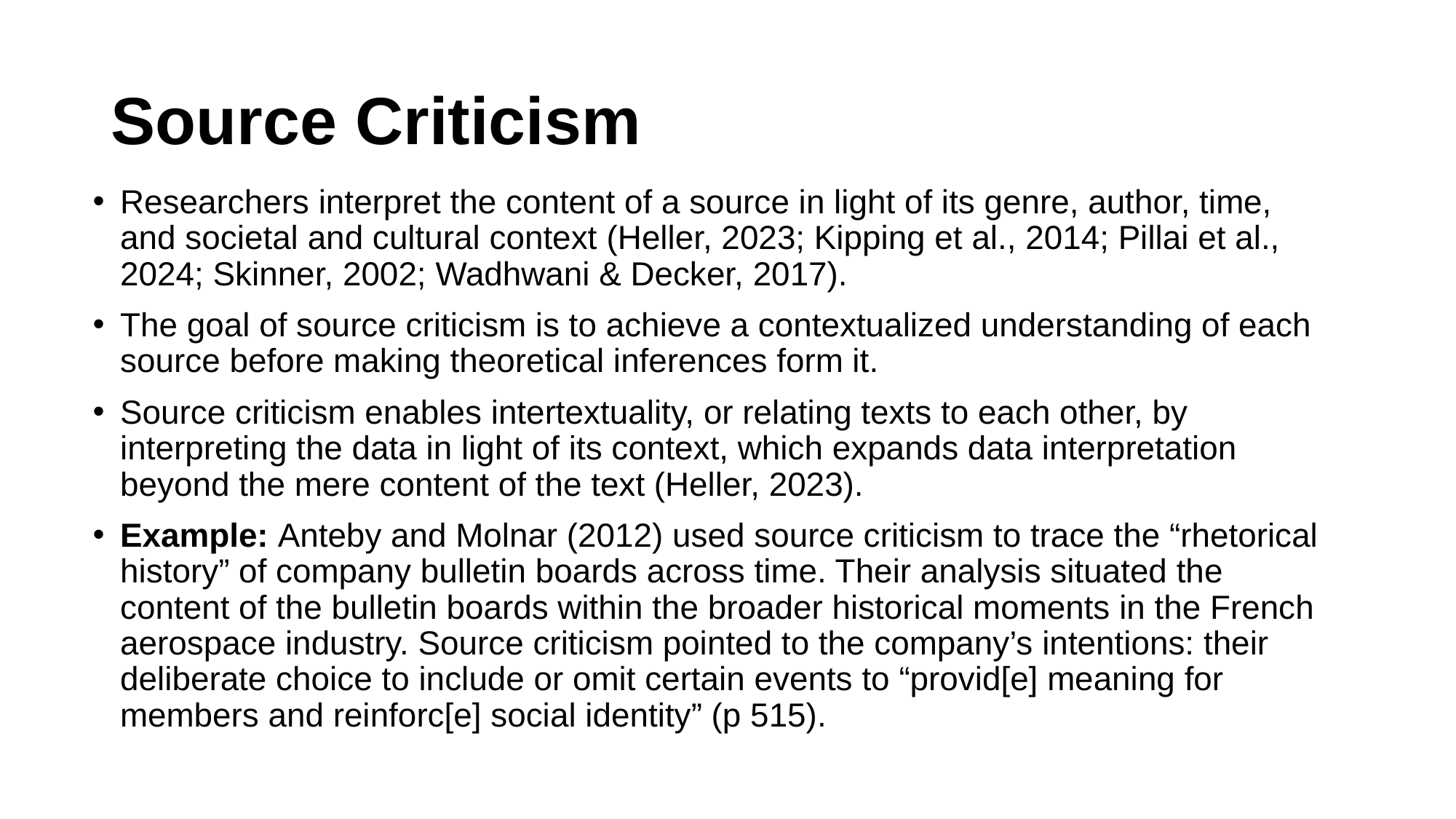

# Source Criticism
Researchers interpret the content of a source in light of its genre, author, time, and societal and cultural context (Heller, 2023; Kipping et al., 2014; Pillai et al., 2024; Skinner, 2002; Wadhwani & Decker, 2017).
The goal of source criticism is to achieve a contextualized understanding of each source before making theoretical inferences form it.
Source criticism enables intertextuality, or relating texts to each other, by interpreting the data in light of its context, which expands data interpretation beyond the mere content of the text (Heller, 2023).
Example: Anteby and Molnar (2012) used source criticism to trace the “rhetorical history” of company bulletin boards across time. Their analysis situated the content of the bulletin boards within the broader historical moments in the French aerospace industry. Source criticism pointed to the company’s intentions: their deliberate choice to include or omit certain events to “provid[e] meaning for members and reinforc[e] social identity” (p 515).